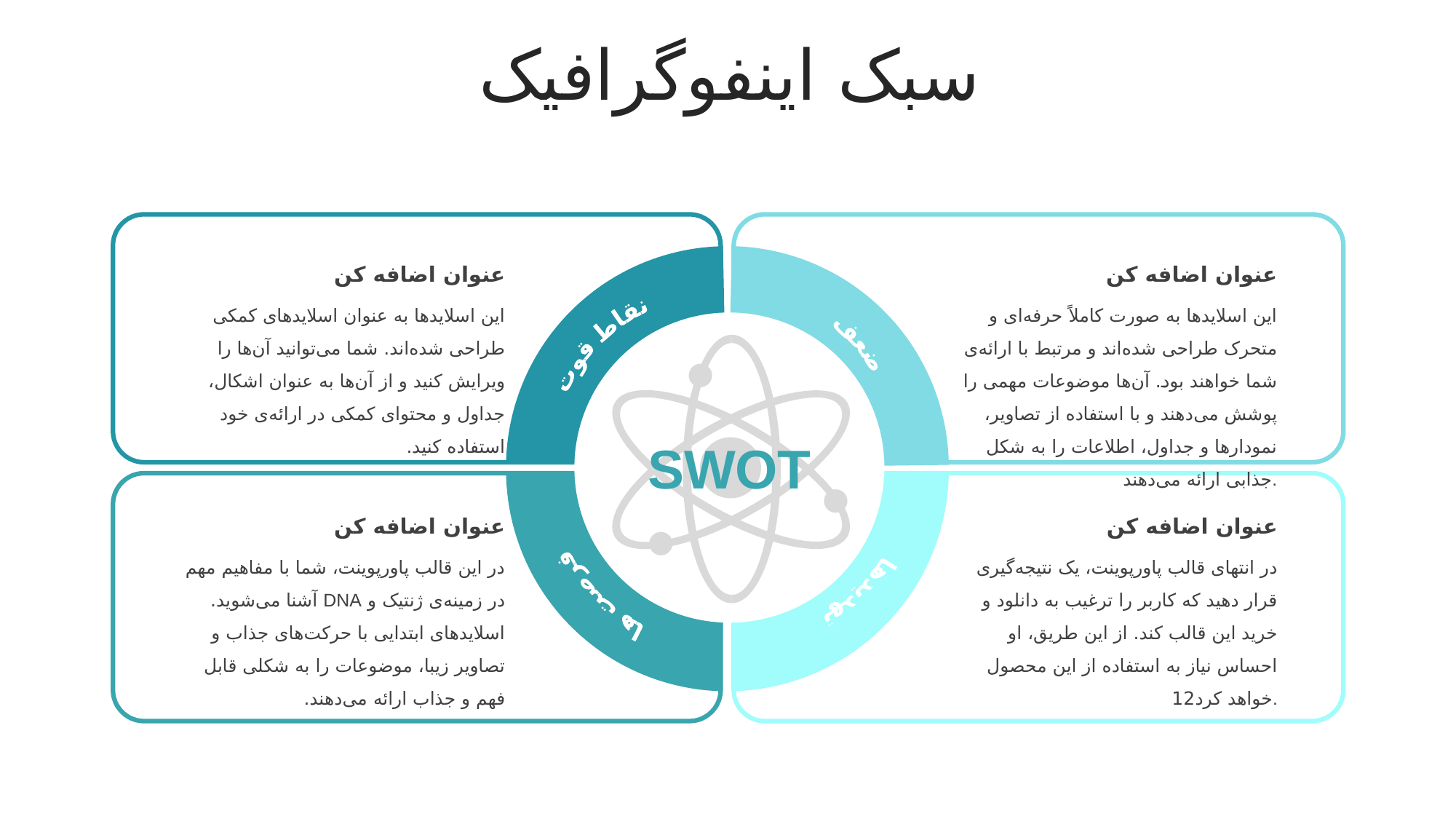

سبک اینفوگرافیک

عنوان اضافه کن
این اسلایدها به عنوان اسلایدهای کمکی طراحی شده‌اند. شما می‌توانید آن‌ها را ویرایش کنید و از آن‌ها به عنوان اشکال، جداول و محتوای کمکی در ارائه‌ی خود استفاده کنید.
عنوان اضافه کن
این اسلایدها به صورت کاملاً حرفه‌ای و متحرک طراحی شده‌اند و مرتبط با ارائه‌ی شما خواهند بود. آن‌ها موضوعات مهمی را پوشش می‌دهند و با استفاده از تصاویر، نمودارها و جداول، اطلاعات را به شکل جذابی ارائه می‌دهند.
ضعف
نقاط قوت
تهدیدها
فرصت ها

SWOT
عنوان اضافه کن
در این قالب پاورپوینت، شما با مفاهیم مهم در زمینه‌ی ژنتیک و DNA آشنا می‌شوید. اسلایدهای ابتدایی با حرکت‌های جذاب و تصاویر زیبا، موضوعات را به شکلی قابل فهم و جذاب ارائه می‌دهند.
عنوان اضافه کن
در انتهای قالب پاورپوینت، یک نتیجه‌گیری قرار دهید که کاربر را ترغیب به دانلود و خرید این قالب کند. از این طریق، او احساس نیاز به استفاده از این محصول خواهد کرد12.